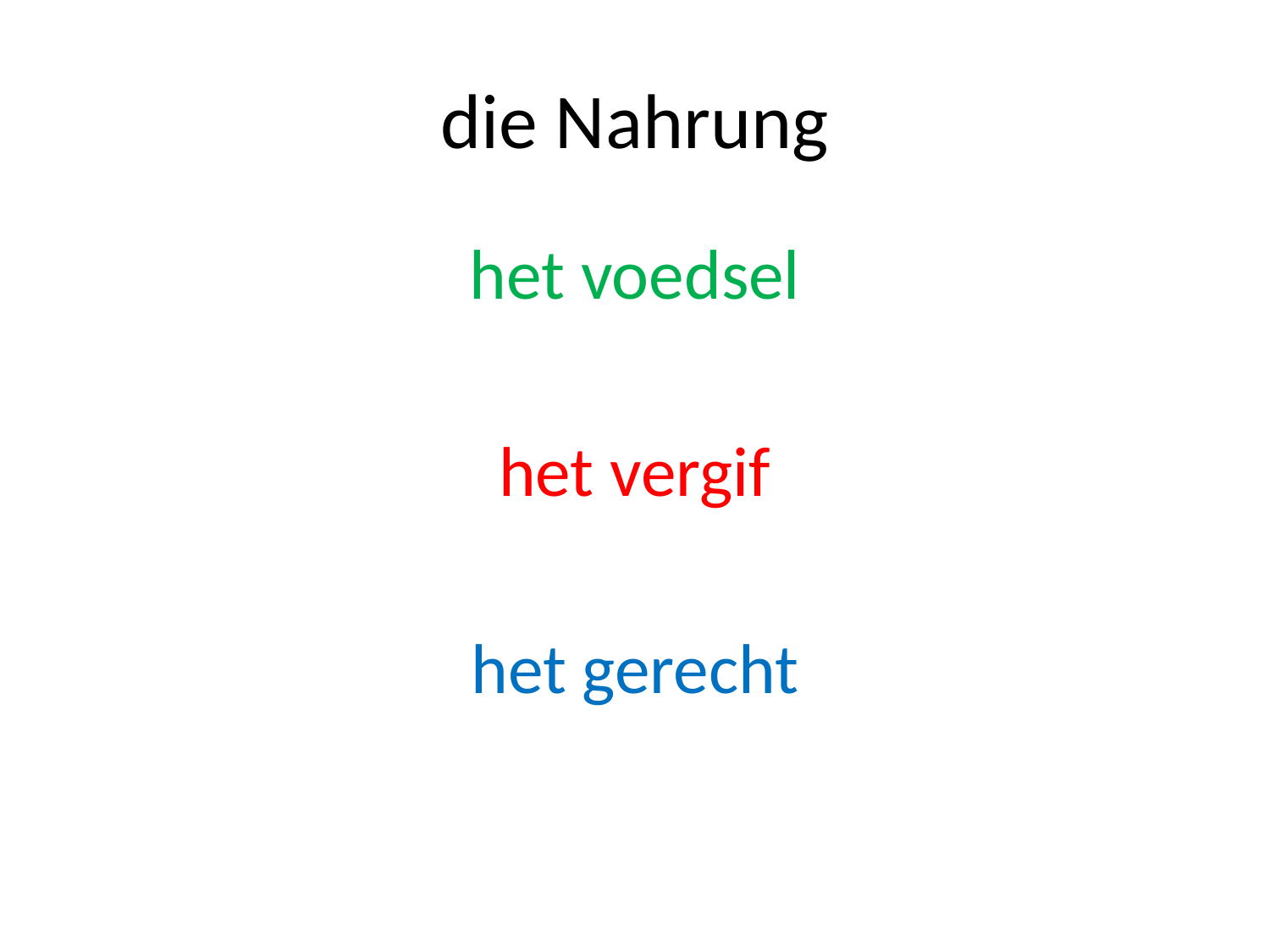

# die Nahrung
het voedsel

het vergif

het gerecht